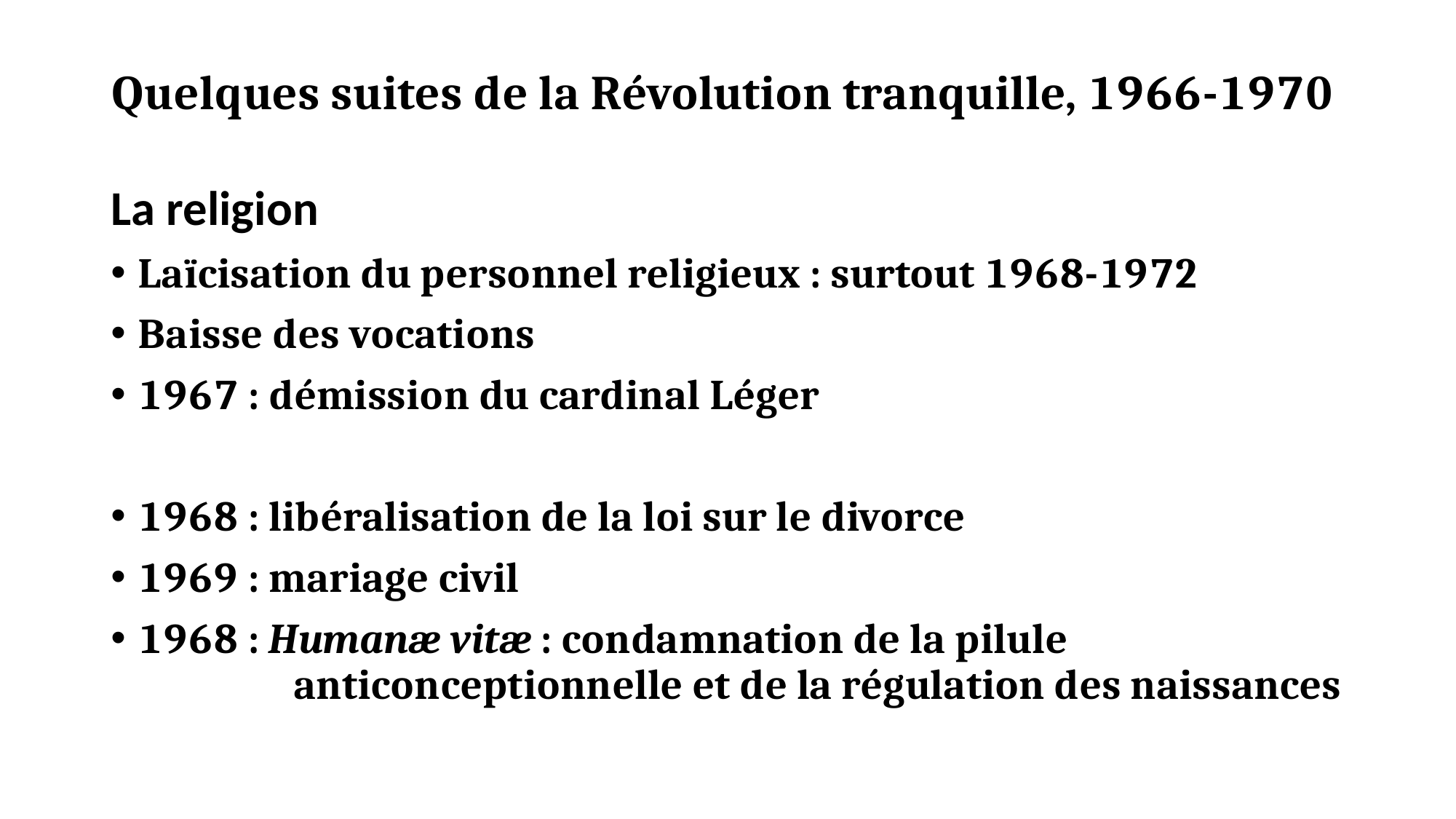

# Quelques suites de la Révolution tranquille, 1966-1970
La religion
Laïcisation du personnel religieux : surtout 1968-1972
Baisse des vocations
1967 : démission du cardinal Léger

1968 : libéralisation de la loi sur le divorce
1969 : mariage civil
1968 : Humanæ vitæ : condamnation de la pilule 	   		     	     anticonceptionnelle et de la régulation des naissances